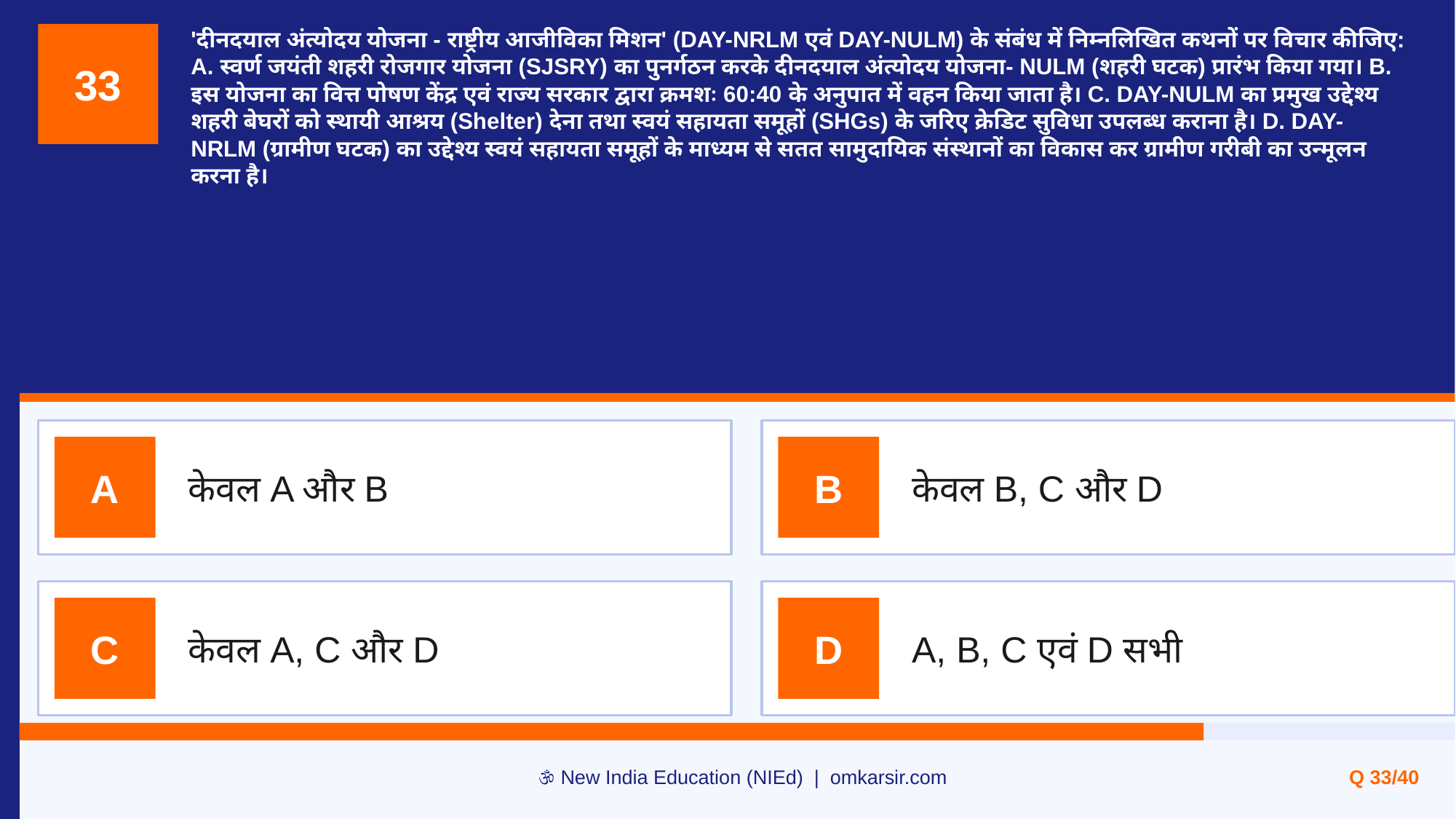

'दीनदयाल अंत्योदय योजना - राष्ट्रीय आजीविका मिशन' (DAY-NRLM एवं DAY-NULM) के संबंध में निम्नलिखित कथनों पर विचार कीजिए: A. स्वर्ण जयंती शहरी रोजगार योजना (SJSRY) का पुनर्गठन करके दीनदयाल अंत्योदय योजना- NULM (शहरी घटक) प्रारंभ किया गया। B. इस योजना का वित्त पोषण केंद्र एवं राज्य सरकार द्वारा क्रमशः 60:40 के अनुपात में वहन किया जाता है। C. DAY-NULM का प्रमुख उद्देश्य शहरी बेघरों को स्थायी आश्रय (Shelter) देना तथा स्वयं सहायता समूहों (SHGs) के जरिए क्रेडिट सुविधा उपलब्ध कराना है। D. DAY-NRLM (ग्रामीण घटक) का उद्देश्य स्वयं सहायता समूहों के माध्यम से सतत सामुदायिक संस्थानों का विकास कर ग्रामीण गरीबी का उन्मूलन करना है।
33

केवल A और B
केवल B, C और D
A
B

केवल A, C और D
A, B, C एवं D सभी
C
D

🕉️ New India Education (NIEd)  |  omkarsir.com
Q 33/40